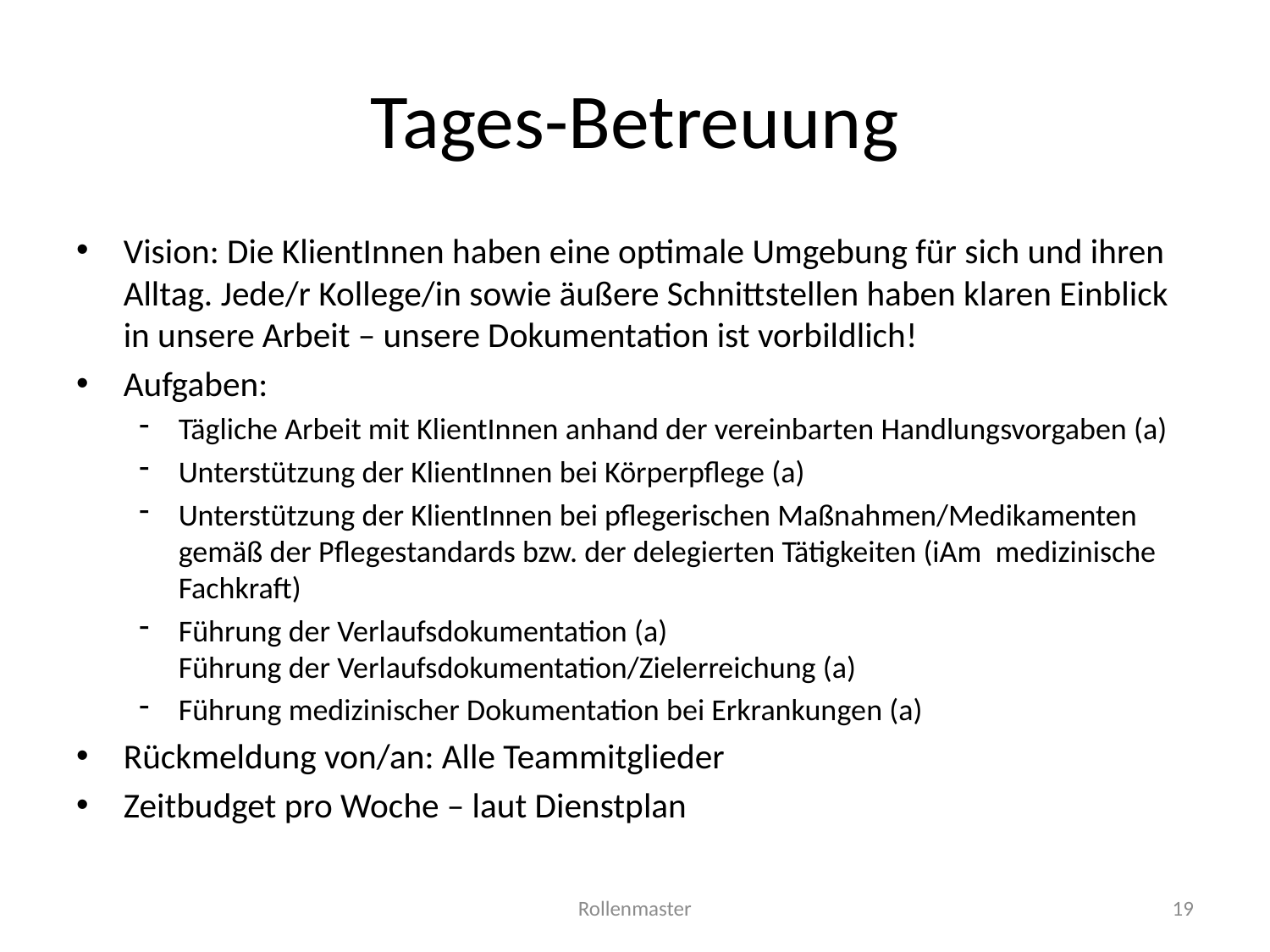

# Tages-Betreuung
Vision: Die KlientInnen haben eine optimale Umgebung für sich und ihren Alltag. Jede/r Kollege/in sowie äußere Schnittstellen haben klaren Einblick in unsere Arbeit – unsere Dokumentation ist vorbildlich!
Aufgaben:
Tägliche Arbeit mit KlientInnen anhand der vereinbarten Handlungsvorgaben (a)
Unterstützung der KlientInnen bei Körperpflege (a)
Unterstützung der KlientInnen bei pflegerischen Maßnahmen/Medikamenten gemäß der Pflegestandards bzw. der delegierten Tätigkeiten (iAm  medizinische Fachkraft)
Führung der Verlaufsdokumentation (a)
Führung der Verlaufsdokumentation/Zielerreichung (a)
Führung medizinischer Dokumentation bei Erkrankungen (a)
Rückmeldung von/an: Alle Teammitglieder
Zeitbudget pro Woche – laut Dienstplan

Rollenmaster
19